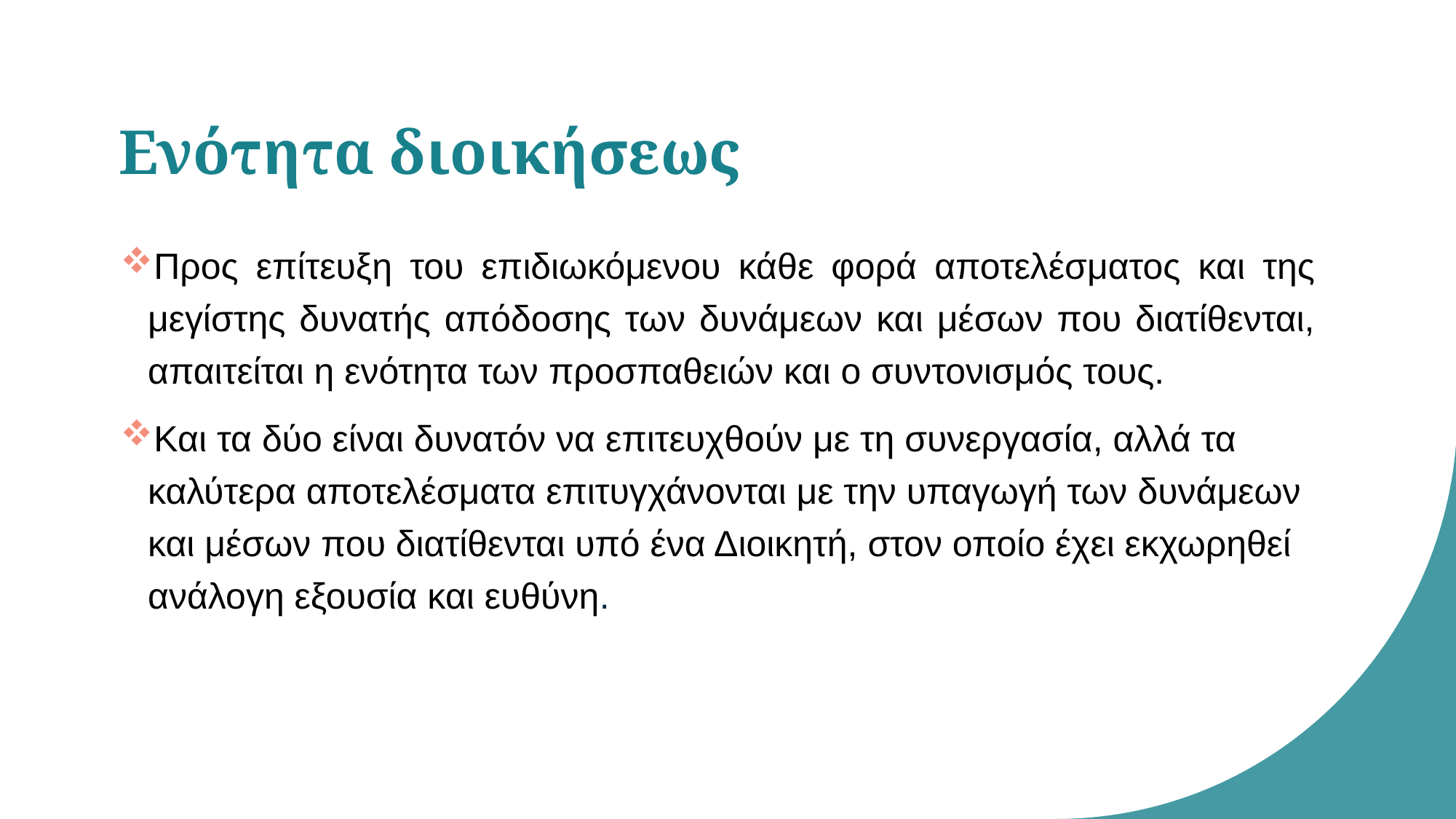

# Ενότητα διοικήσεως
Προς επίτευξη του επιδιωκόμενου κάθε φορά αποτελέσματος και της μεγίστης δυνατής απόδοσης των δυνάμεων και μέσων που διατίθενται, απαιτείται η ενότητα των προσπαθειών και ο συντονισμός τους.
Και τα δύο είναι δυνατόν να επιτευχθούν με τη συνεργασία, αλλά τα καλύτερα αποτελέσματα επιτυγχάνονται με την υπαγωγή των δυνάμεων και μέσων που διατίθενται υπό ένα Διοικητή, στον οποίο έχει εκχωρηθεί ανάλογη εξουσία και ευθύνη.